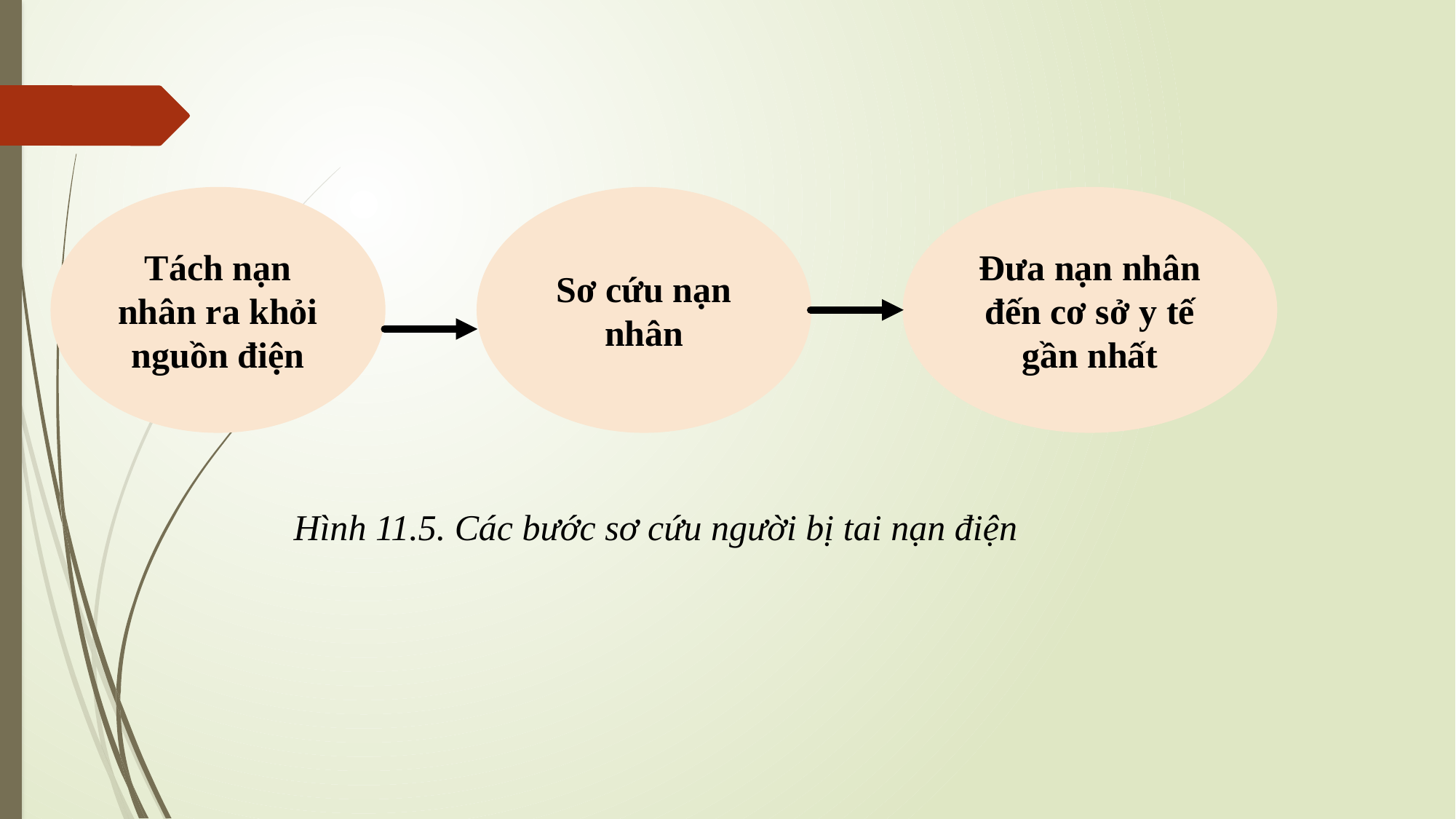

Tách nạn nhân ra khỏi nguồn điện
Sơ cứu nạn nhân
Đưa nạn nhân đến cơ sở y tế gần nhất
Hình 11.5. Các bước sơ cứu người bị tai nạn điện